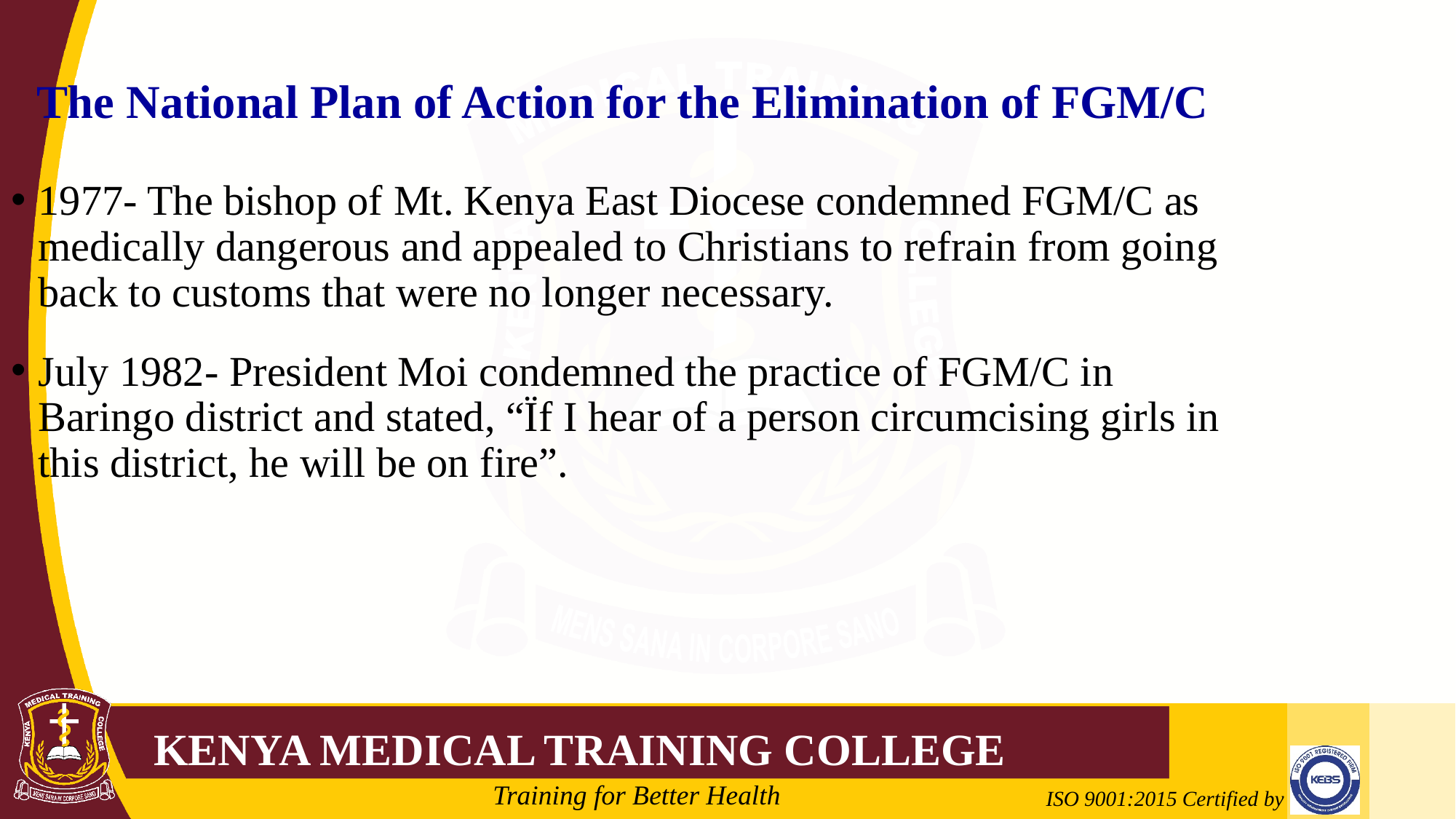

The National Plan of Action for the Elimination of FGM/C
1977- The bishop of Mt. Kenya East Diocese condemned FGM/C as medically dangerous and appealed to Christians to refrain from going back to customs that were no longer necessary.
July 1982- President Moi condemned the practice of FGM/C in Baringo district and stated, “Ïf I hear of a person circumcising girls in this district, he will be on fire”.